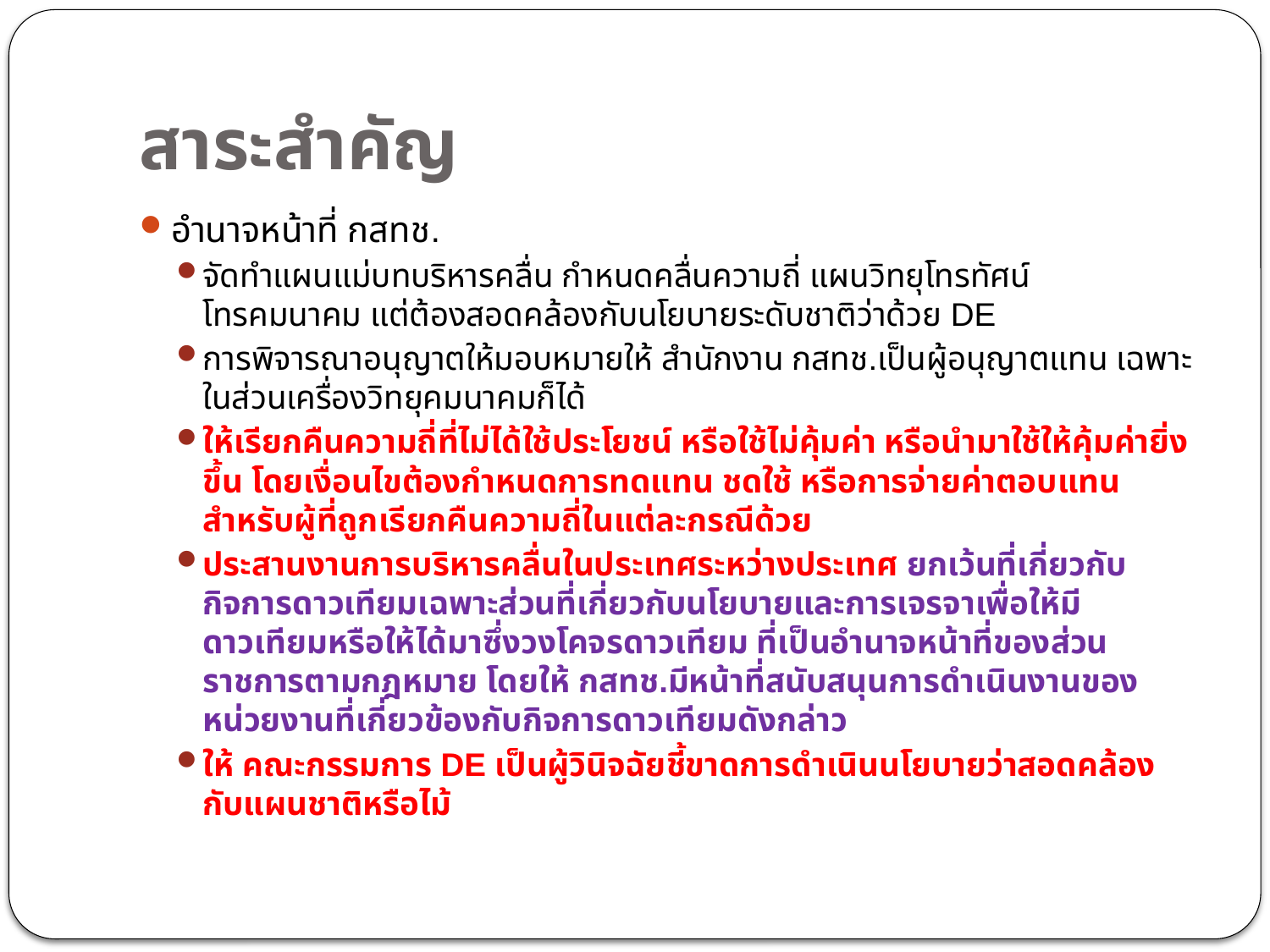

# สาระสำคัญ
อำนาจหน้าที่ กสทช.
จัดทำแผนแม่บทบริหารคลื่น กำหนดคลื่นความถี่ แผนวิทยุโทรทัศน์ โทรคมนาคม แต่ต้องสอดคล้องกับนโยบายระดับชาติว่าด้วย DE
การพิจารณาอนุญาตให้มอบหมายให้ สำนักงาน กสทช.เป็นผู้อนุญาตแทน เฉพาะในส่วนเครื่องวิทยุคมนาคมก็ได้
ให้เรียกคืนความถี่ที่ไม่ได้ใช้ประโยชน์ หรือใช้ไม่คุ้มค่า หรือนำมาใช้ให้คุ้มค่ายิ่งขึ้น โดยเงื่อนไขต้องกำหนดการทดแทน ชดใช้ หรือการจ่ายค่าตอบแทนสำหรับผู้ที่ถูกเรียกคืนความถี่ในแต่ละกรณีด้วย
ประสานงานการบริหารคลื่นในประเทศระหว่างประเทศ ยกเว้นที่เกี่ยวกับกิจการดาวเทียมเฉพาะส่วนที่เกี่ยวกับนโยบายและการเจรจาเพื่อให้มีดาวเทียมหรือให้ได้มาซึ่งวงโคจรดาวเทียม ที่เป็นอำนาจหน้าที่ของส่วนราชการตามกฎหมาย โดยให้ กสทช.มีหน้าที่สนับสนุนการดำเนินงานของหน่วยงานที่เกี่ยวข้องกับกิจการดาวเทียมดังกล่าว
ให้ คณะกรรมการ DE เป็นผู้วินิจฉัยชี้ขาดการดำเนินนโยบายว่าสอดคล้องกับแผนชาติหรือไม้